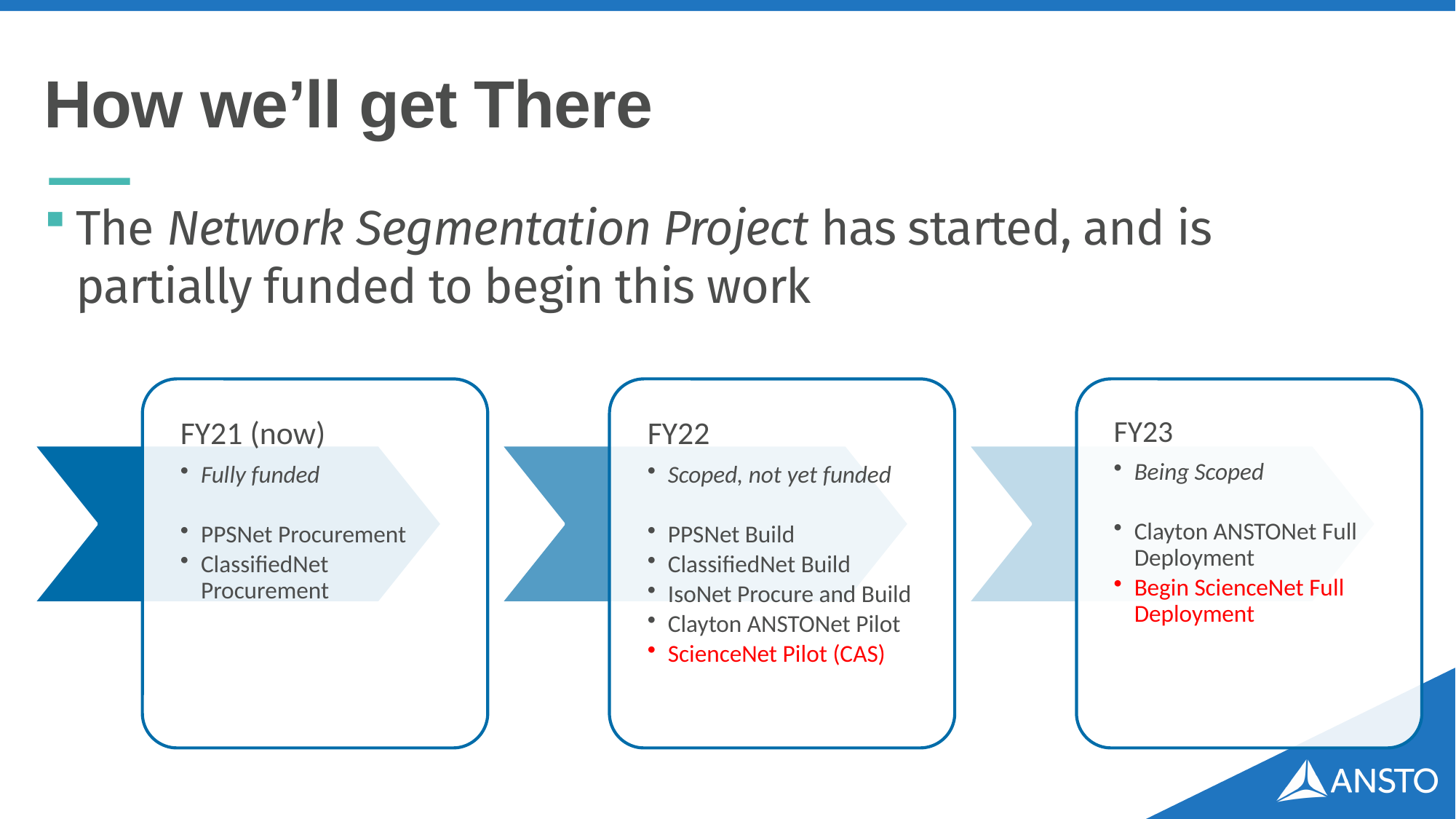

# How we’ll get There

The Network Segmentation Project has started, and is partially funded to begin this work
FY21 (now)
Fully funded

PPSNet Procurement
ClassifiedNet Procurement
FY22
Scoped, not yet funded

PPSNet Build
ClassifiedNet Build
IsoNet Procure and Build
Clayton ANSTONet Pilot
ScienceNet Pilot (CAS)
FY23
Being Scoped

Clayton ANSTONet Full Deployment
Begin ScienceNet Full Deployment